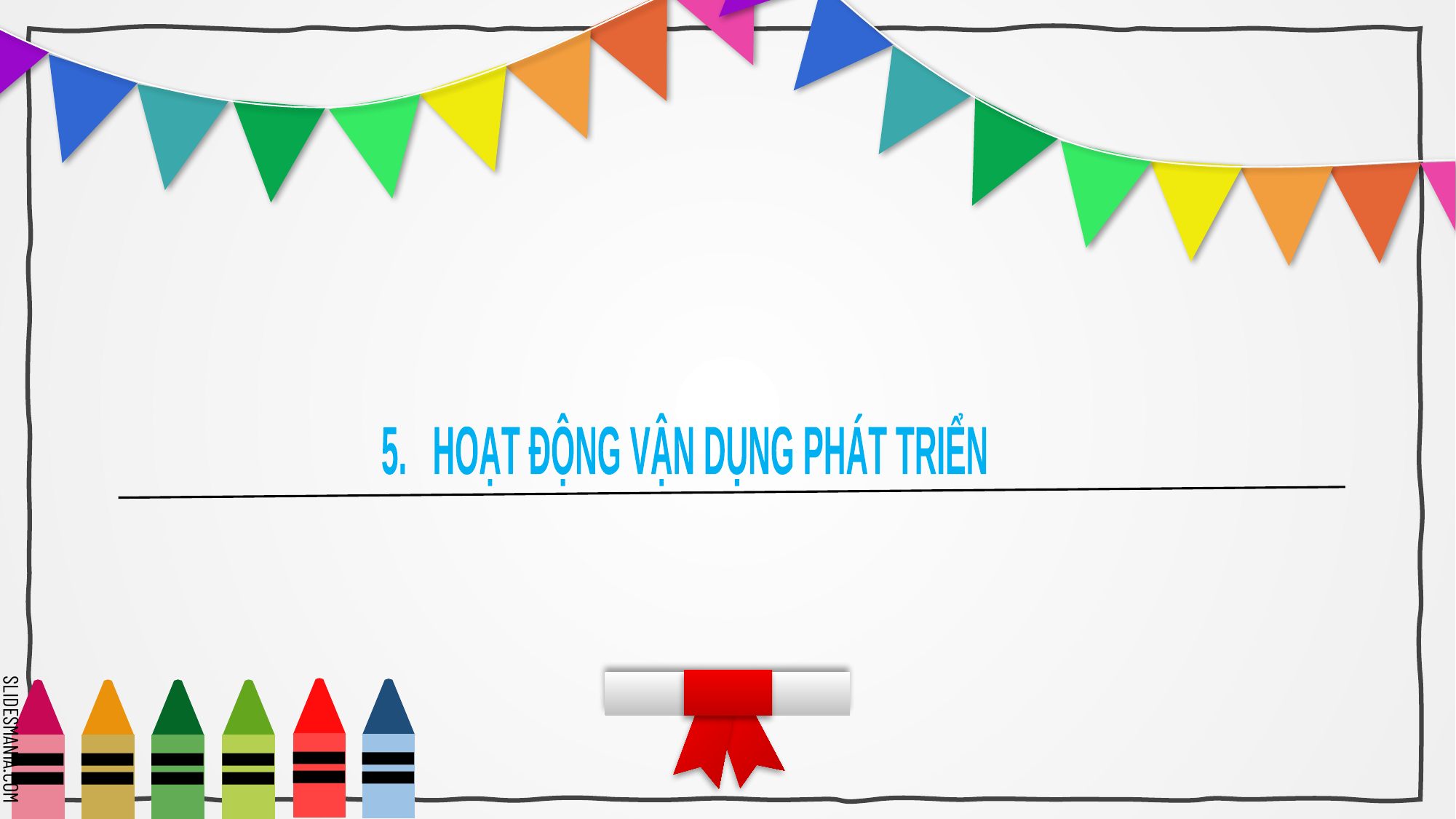

5.   HOẠT ĐỘNG VẬN DỤNG PHÁT TRIỂN